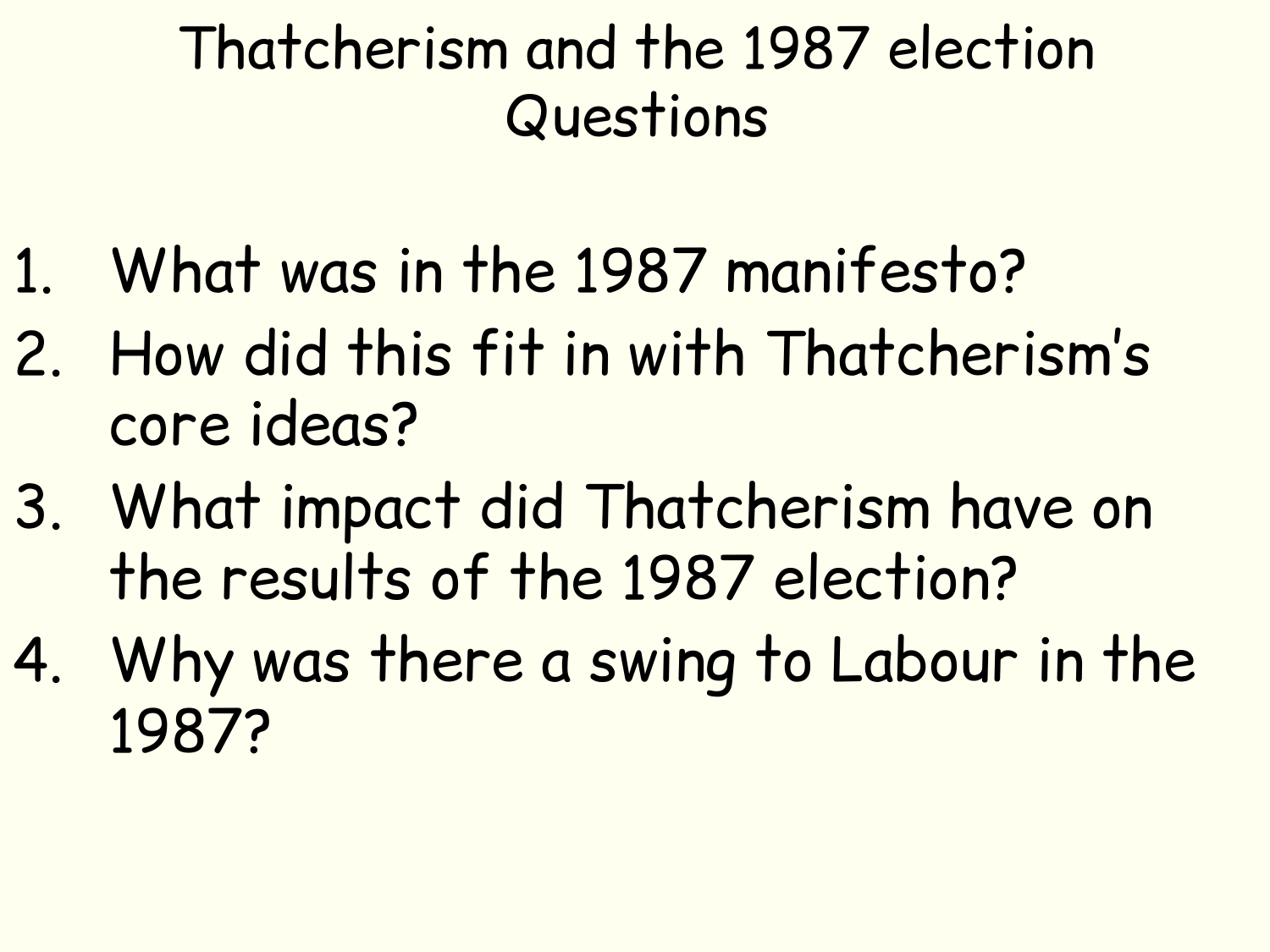

# Thatcherism and the 1987 election Questions
What was in the 1987 manifesto?
How did this fit in with Thatcherism’s core ideas?
What impact did Thatcherism have on the results of the 1987 election?
Why was there a swing to Labour in the 1987?